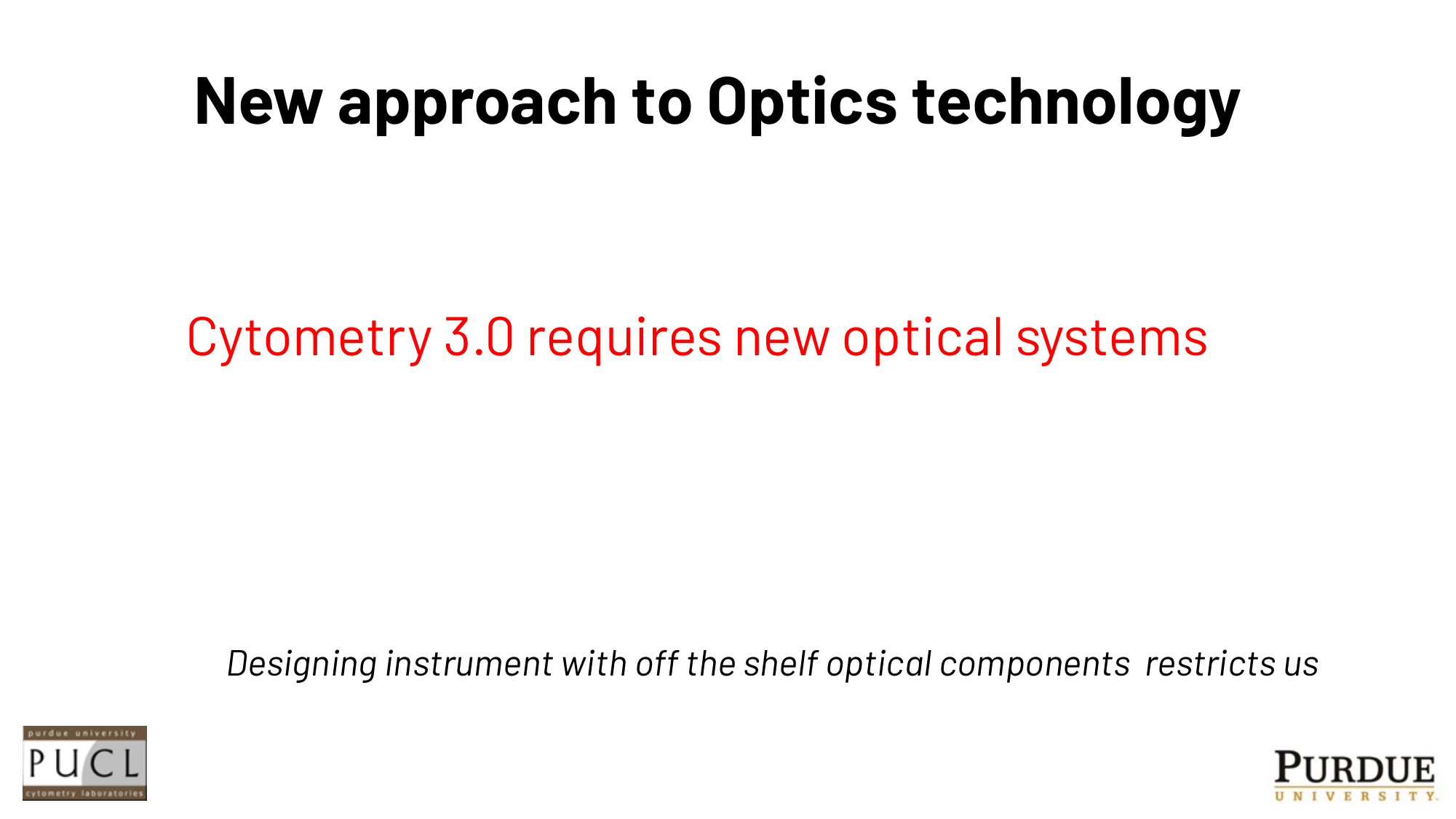

# New approach to Optics technology
Cytometry 3.0 requires new optical systems
Designing instrument with off the shelf optical components  restricts us